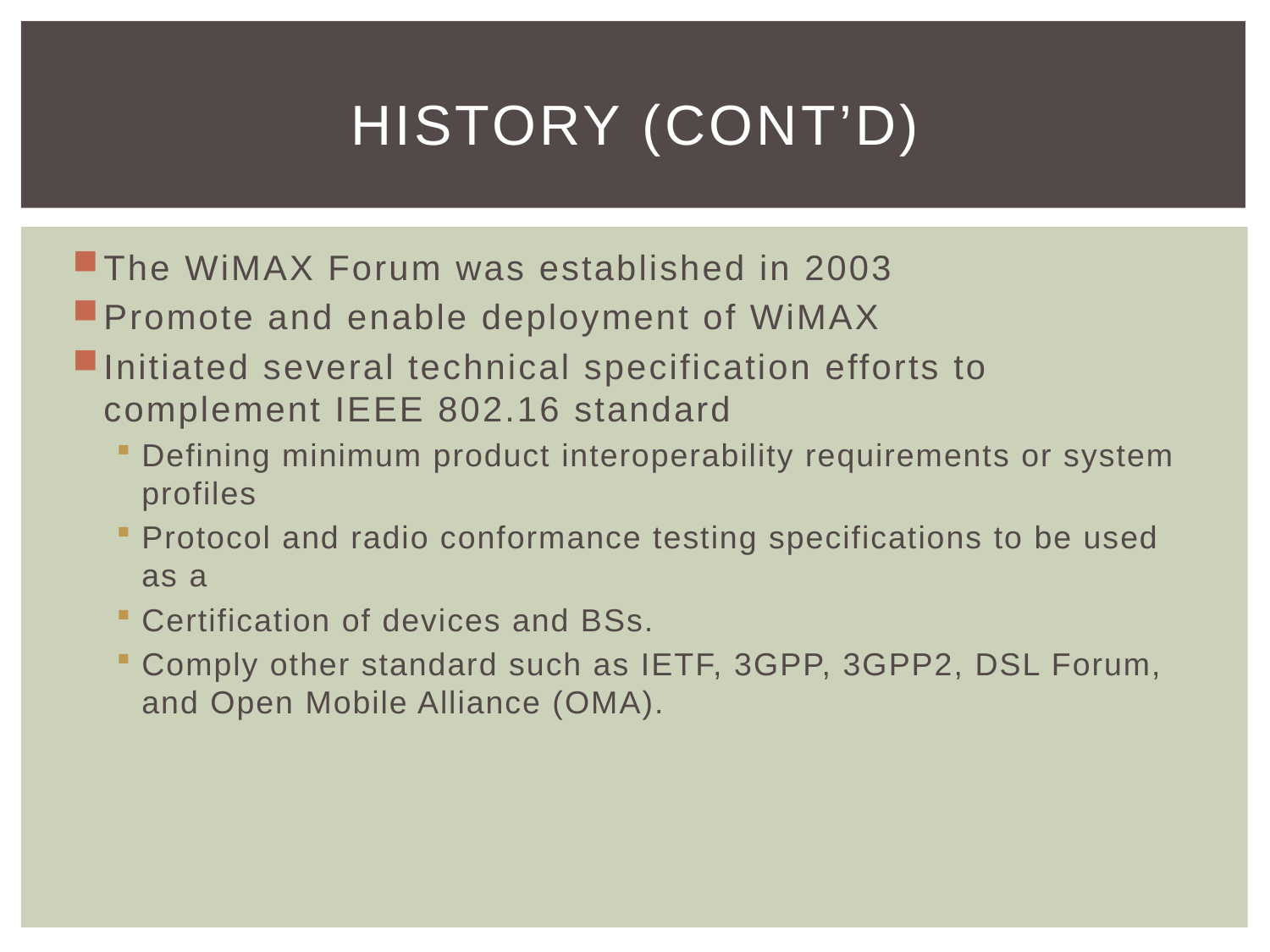

# History (cont’d)
The WiMAX Forum was established in 2003
Promote and enable deployment of WiMAX
Initiated several technical specification efforts to complement IEEE 802.16 standard
Defining minimum product interoperability requirements or system profiles
Protocol and radio conformance testing specifications to be used as a
Certification of devices and BSs.
Comply other standard such as IETF, 3GPP, 3GPP2, DSL Forum, and Open Mobile Alliance (OMA).